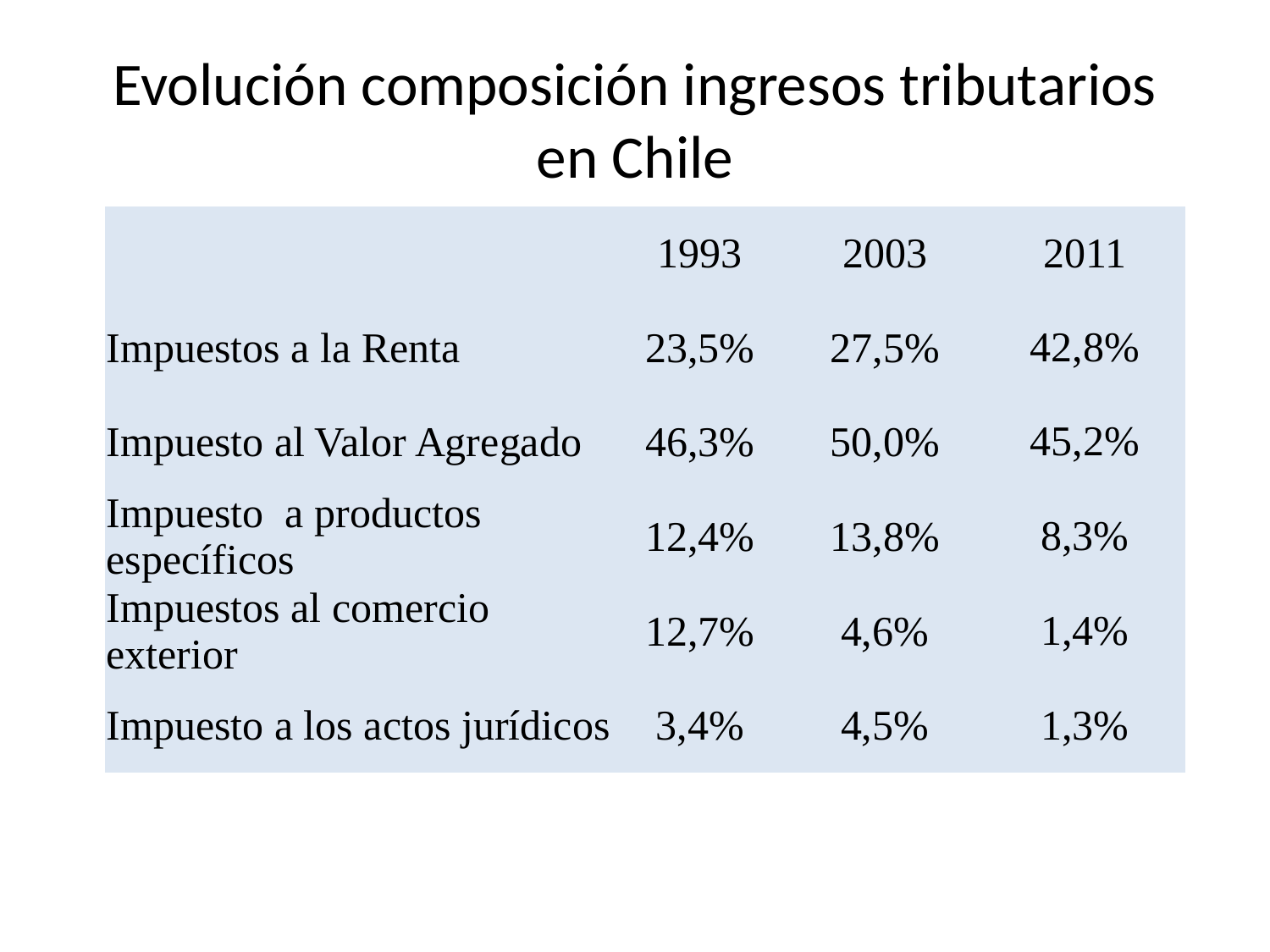

# Evolución composición ingresos tributarios en Chile
|  | 1993 | 2003 | 2011 |
| --- | --- | --- | --- |
| Impuestos a la Renta | 23,5% | 27,5% | 42,8% |
| Impuesto al Valor Agregado | 46,3% | 50,0% | 45,2% |
| Impuesto a productos específicos | 12,4% | 13,8% | 8,3% |
| Impuestos al comercio exterior | 12,7% | 4,6% | 1,4% |
| Impuesto a los actos jurídicos | 3,4% | 4,5% | 1,3% |